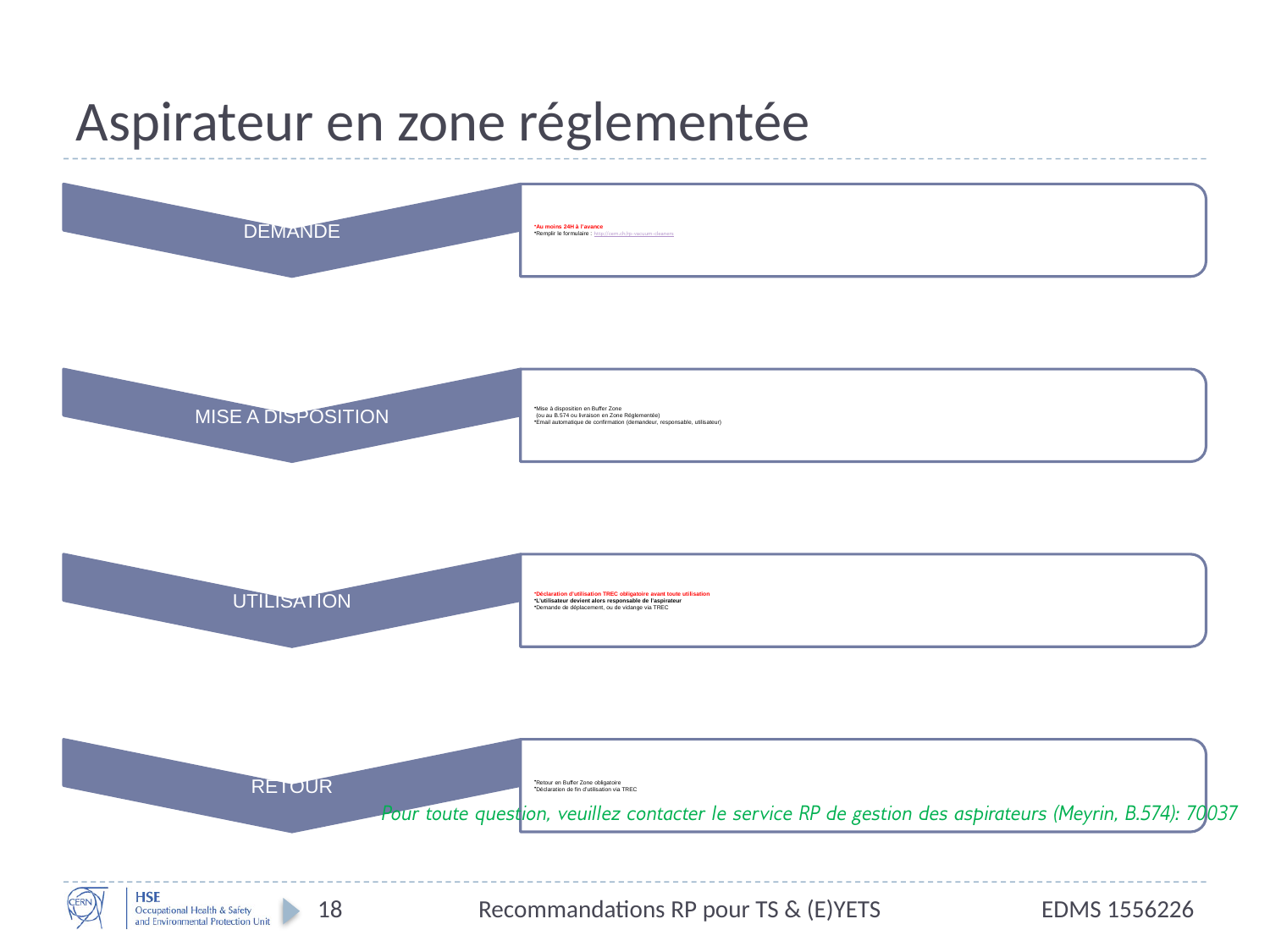

# Aspirateur en zone réglementée
DEMANDE
Au moins 24H à l’avance
MISE A DISPOSITION
Mise à disposition en Buffer Zone
(ou au B.574 ou livraison en Zone Réglementée)
UTILISATION
Déclaration d’utilisation TREC obligatoire avant toute utilisation
RETOUR
Retour en Buffer Zone obligatoire
Remplir le formulaire : http://cern.ch/rp-vacuum-cleaners
Email automatique de confirmation (demandeur, responsable, utilisateur)
L’utilisateur devient alors responsable de l’aspirateur
Déclaration de fin d’utilisation via TREC
Demande de déplacement, ou de vidange via TREC
Pour toute question, veuillez contacter le service RP de gestion des aspirateurs (Meyrin, B.574): 70037
18
Recommandations RP pour TS & (E)YETS
EDMS 1556226